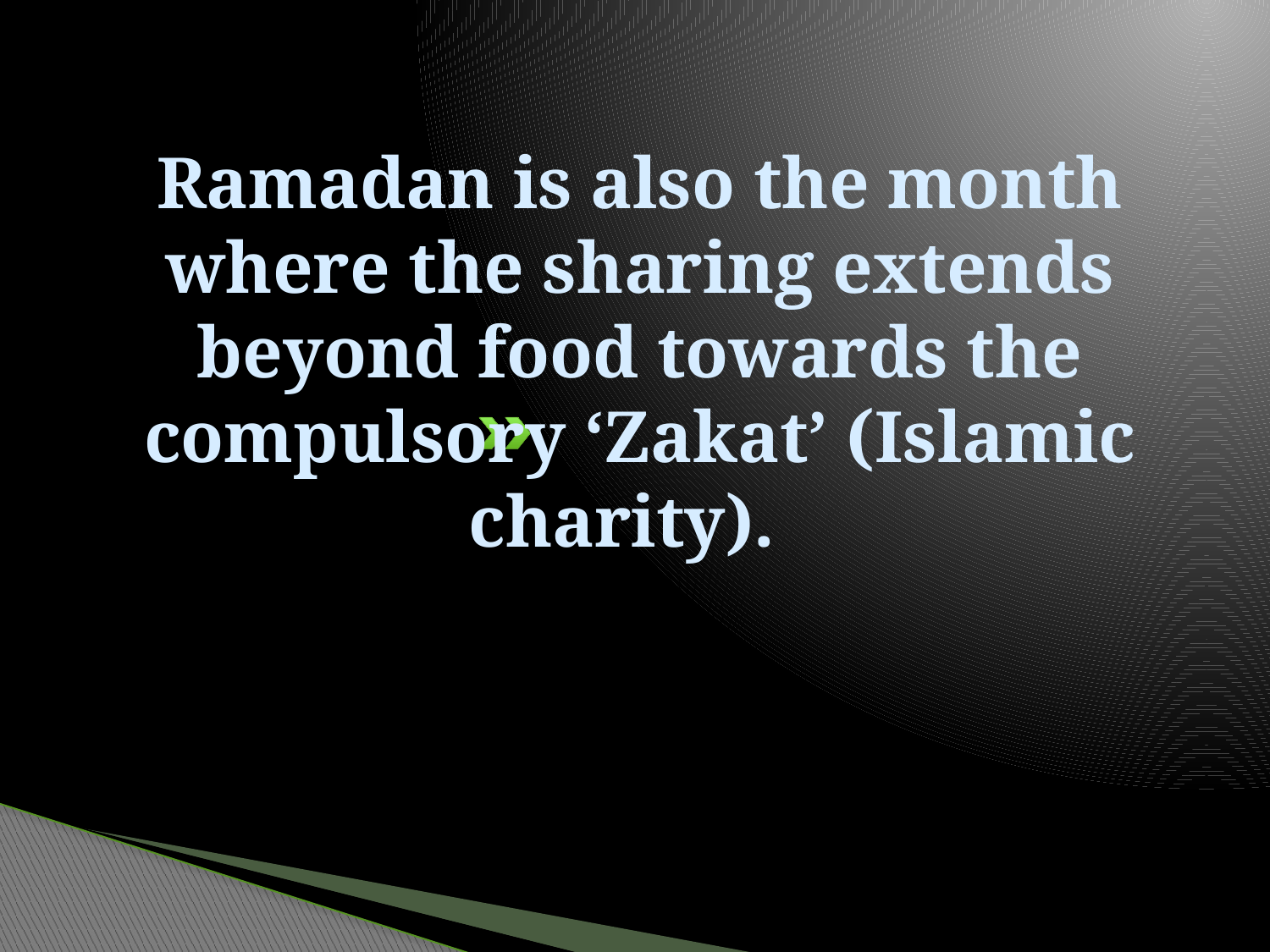

# Ramadan is also the month where the sharing extends beyond food towards the compulsory ‘Zakat’ (Islamic charity).